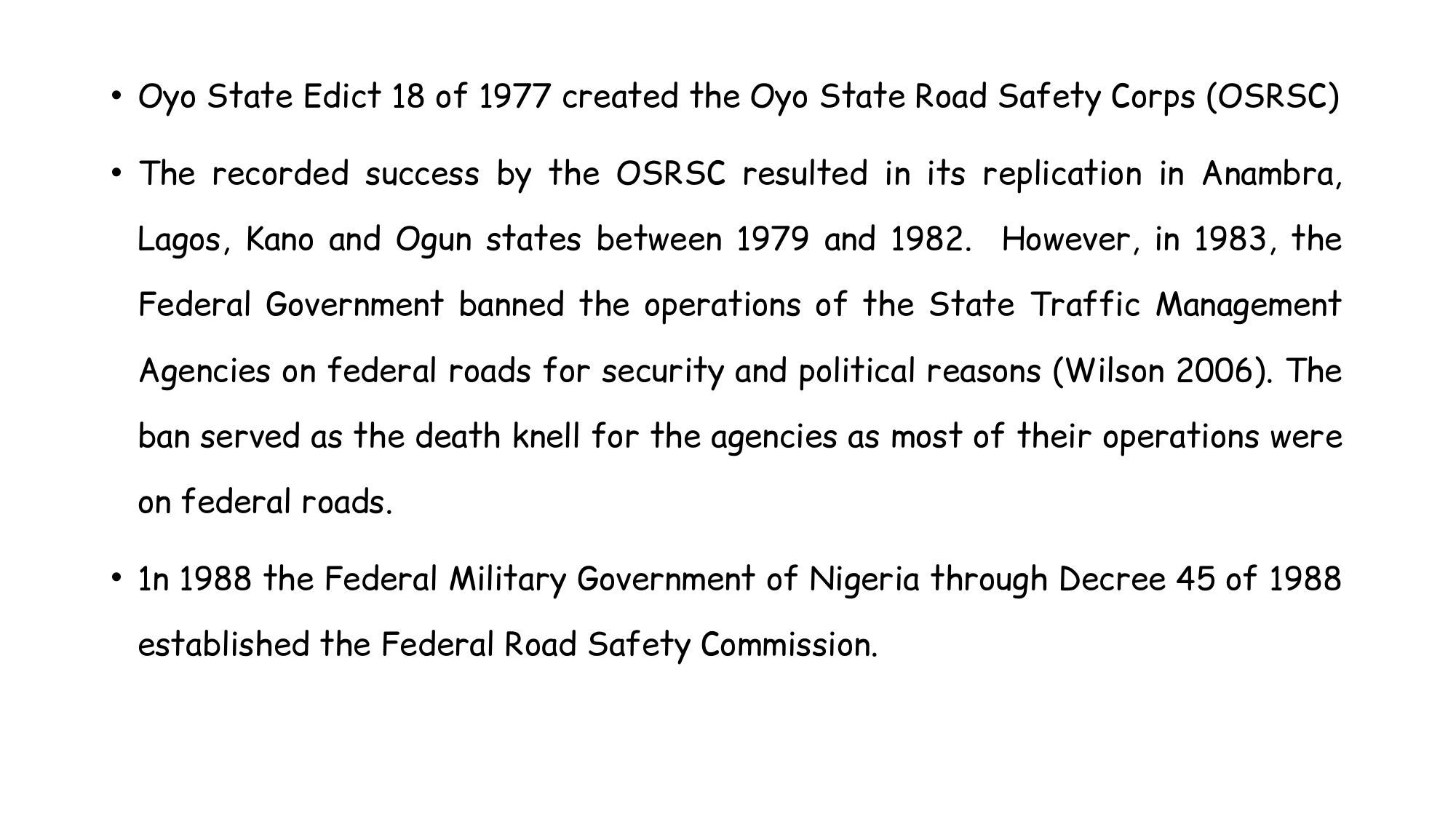

Oyo State Edict 18 of 1977 created the Oyo State Road Safety Corps (OSRSC)
The recorded success by the OSRSC resulted in its replication in Anambra, Lagos, Kano and Ogun states between 1979 and 1982.  However, in 1983, the Federal Government banned the operations of the State Traffic Management Agencies on federal roads for security and political reasons (Wilson 2006). The ban served as the death knell for the agencies as most of their operations were on federal roads.
1n 1988 the Federal Military Government of Nigeria through Decree 45 of 1988 established the Federal Road Safety Commission.